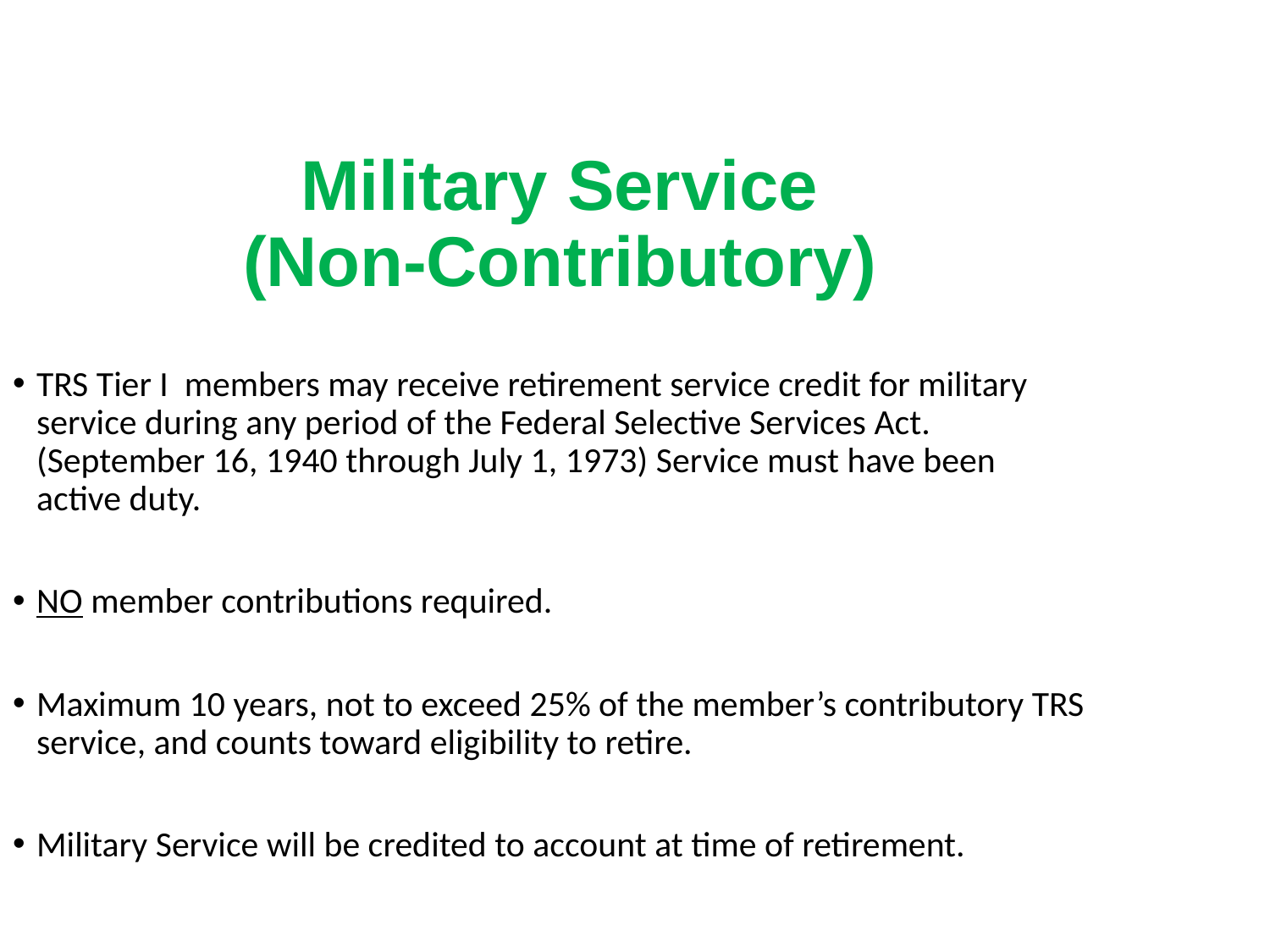

Military Service
(Non-Contributory)
TRS Tier I  members may receive retirement service credit for military service during any period of the Federal Selective Services Act. (September 16, 1940 through July 1, 1973) Service must have been active duty.

NO member contributions required.

Maximum 10 years, not to exceed 25% of the member’s contributory TRS service, and counts toward eligibility to retire.

Military Service will be credited to account at time of retirement.